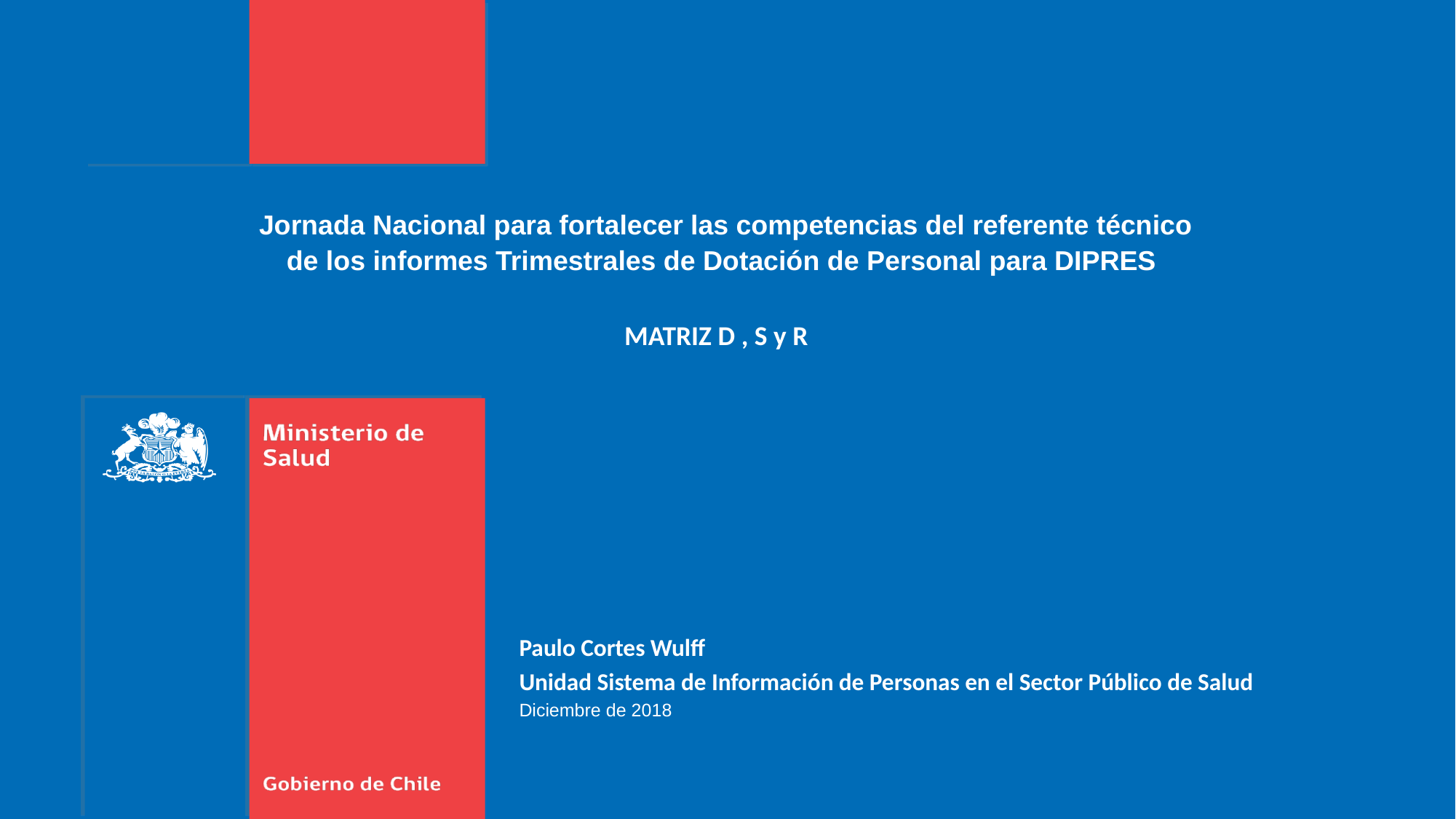

Jornada Nacional para fortalecer las competencias del referente técnico de los informes Trimestrales de Dotación de Personal para DIPRES
MATRIZ D , S y R
Paulo Cortes Wulff
Unidad Sistema de Información de Personas en el Sector Público de Salud
Diciembre de 2018